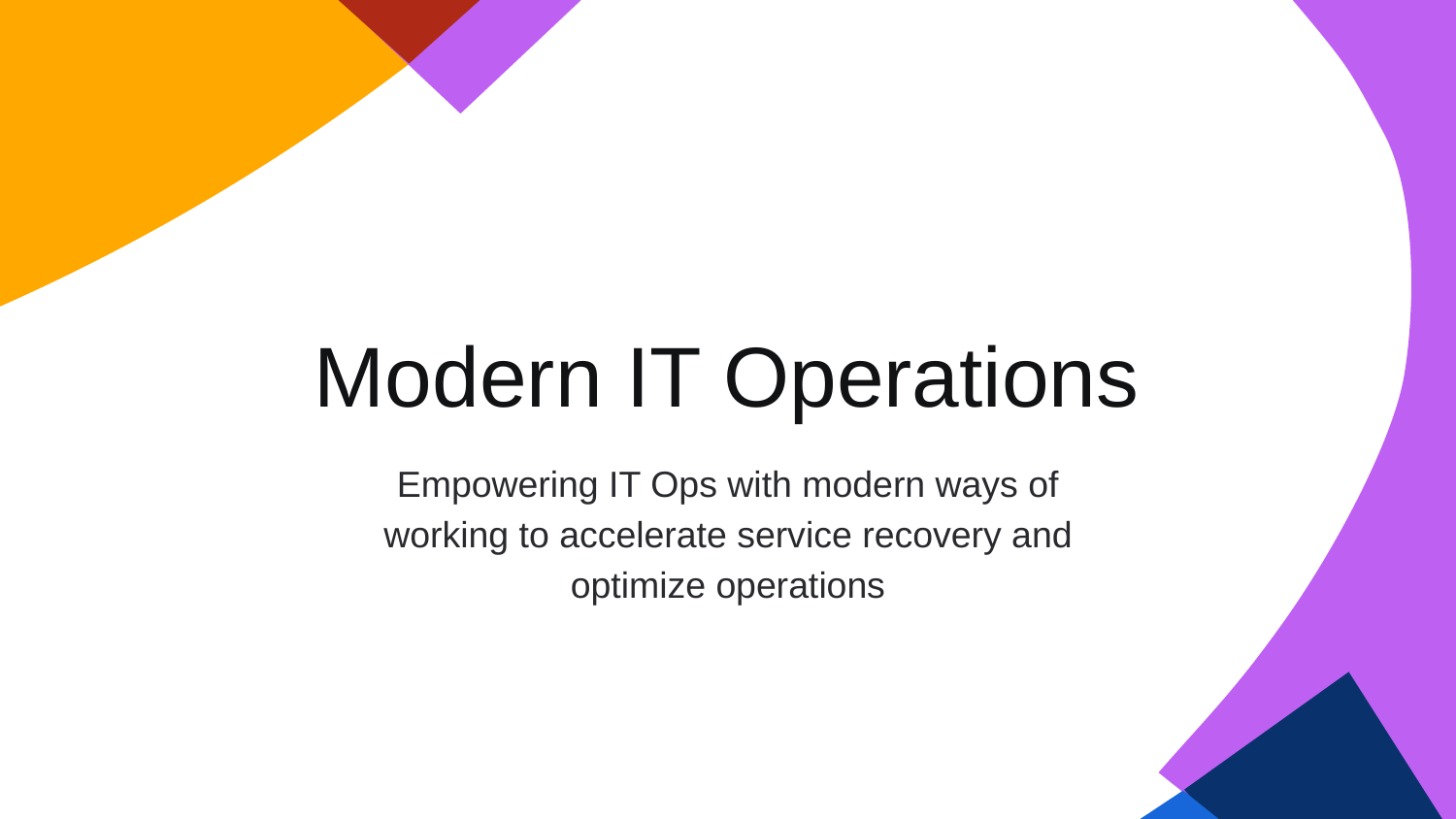

# Modern IT Operations
Empowering IT Ops with modern ways of working to accelerate service recovery and optimize operations